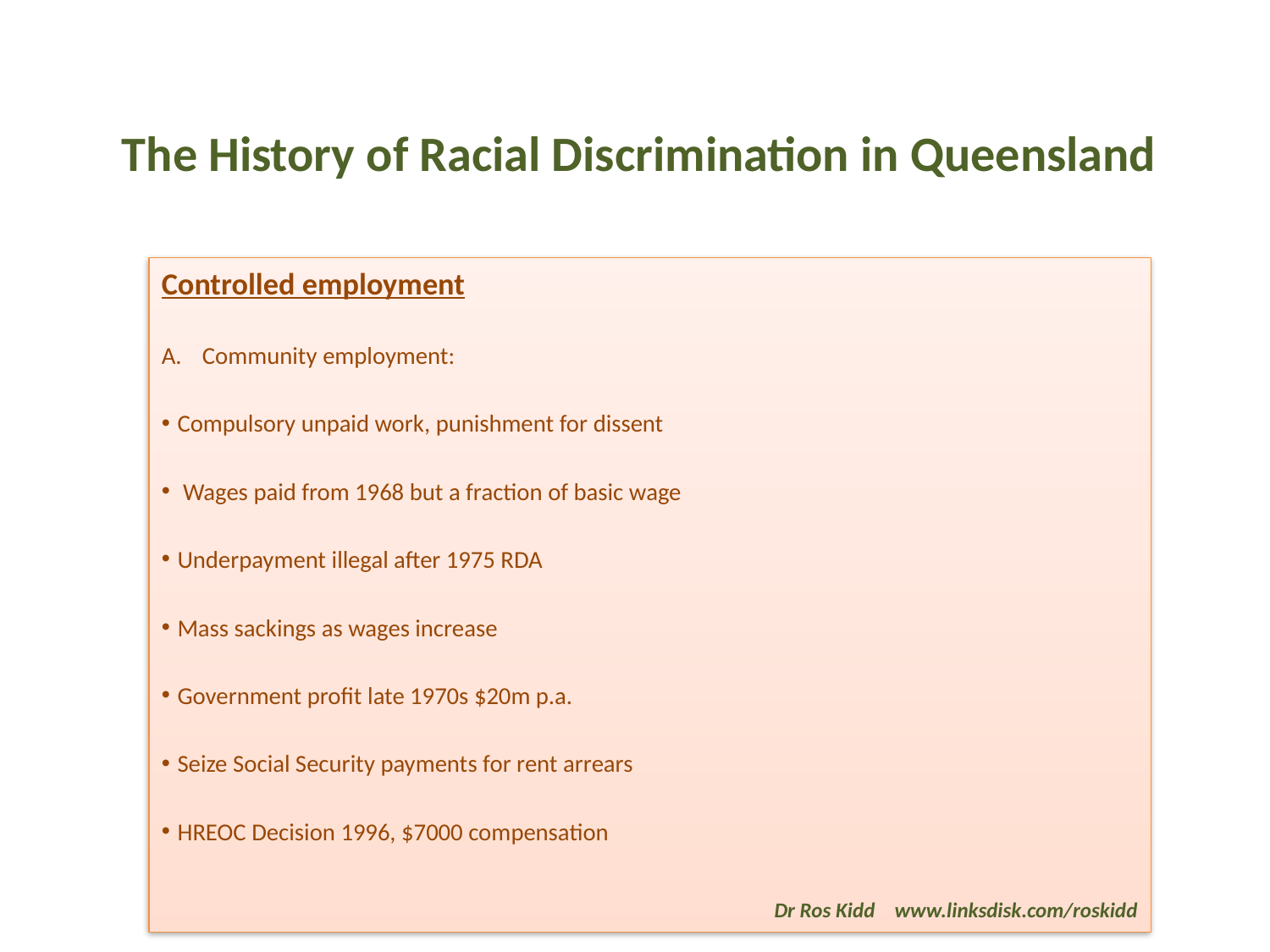

# The History of Racial Discrimination in Queensland
Controlled employment

Community employment:

  Compulsory unpaid work, punishment for dissent

   Wages paid from 1968 but a fraction of basic wage

  Underpayment illegal after 1975 RDA

  Mass sackings as wages increase

  Government profit late 1970s $20m p.a.

  Seize Social Security payments for rent arrears

  HREOC Decision 1996, $7000 compensation

Dr Ros Kidd    www.linksdisk.com/roskidd